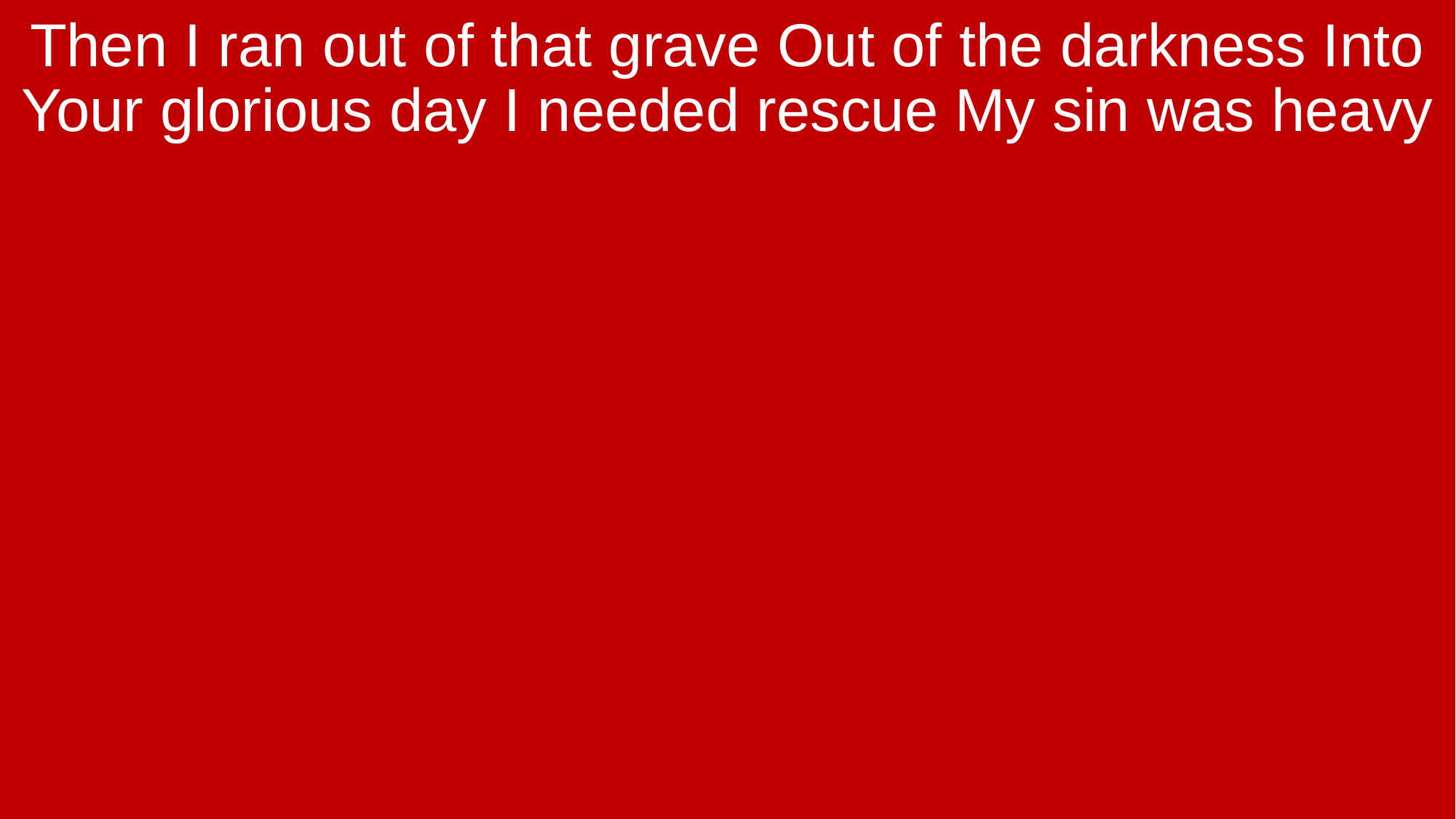

Then I ran out of that grave Out of the darkness Into Your glorious day I needed rescue My sin was heavy